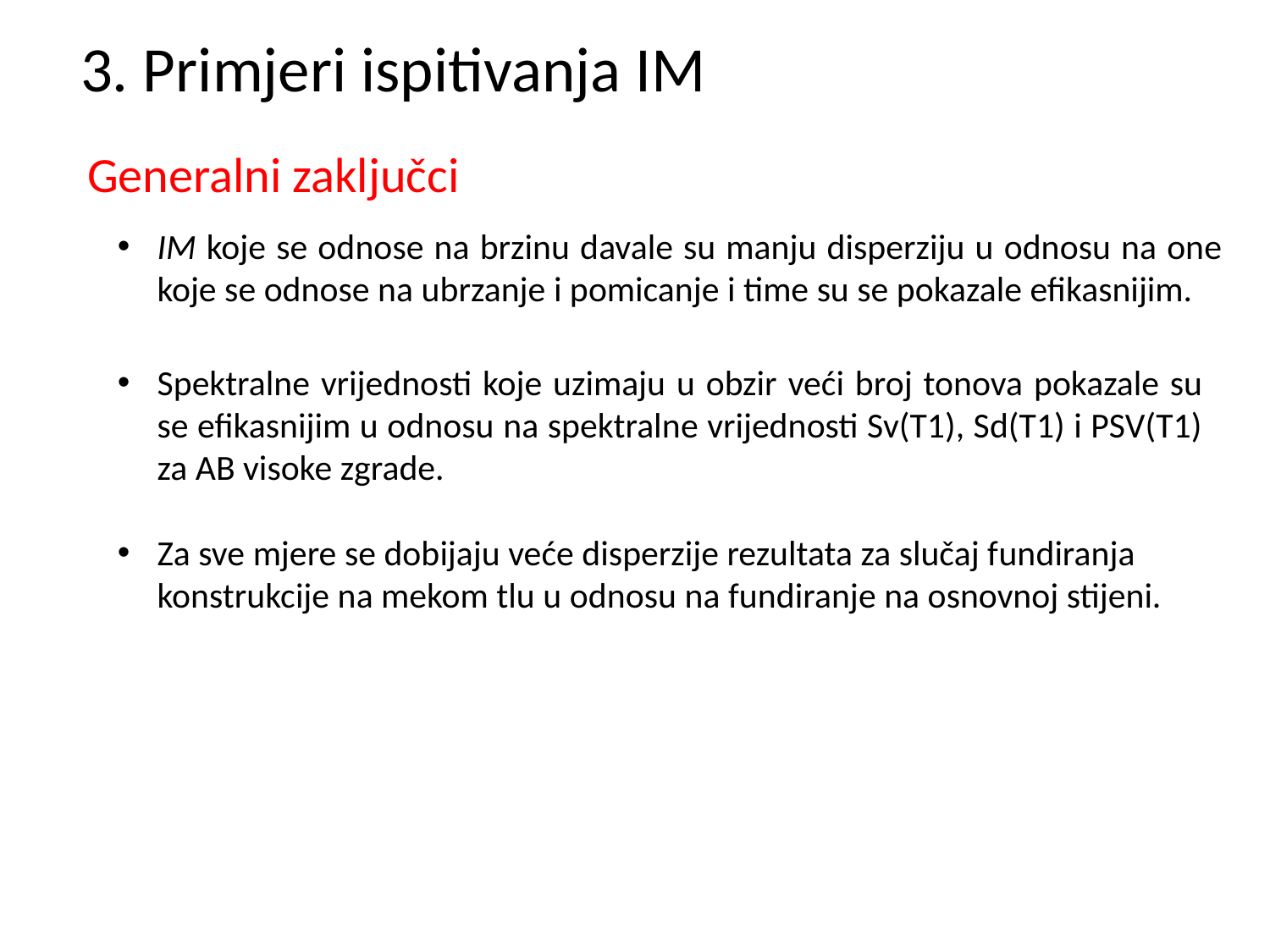

3. Primjeri ispitivanja IM
Generalni zaključci
IM koje se odnose na brzinu davale su manju disperziju u odnosu na one koje se odnose na ubrzanje i pomicanje i time su se pokazale efikasnijim.
Spektralne vrijednosti koje uzimaju u obzir veći broj tonova pokazale su se efikasnijim u odnosu na spektralne vrijednosti Sv(T1), Sd(T1) i PSV(T1) za AB visoke zgrade.
Za sve mjere se dobijaju veće disperzije rezultata za slučaj fundiranja konstrukcije na mekom tlu u odnosu na fundiranje na osnovnoj stijeni.